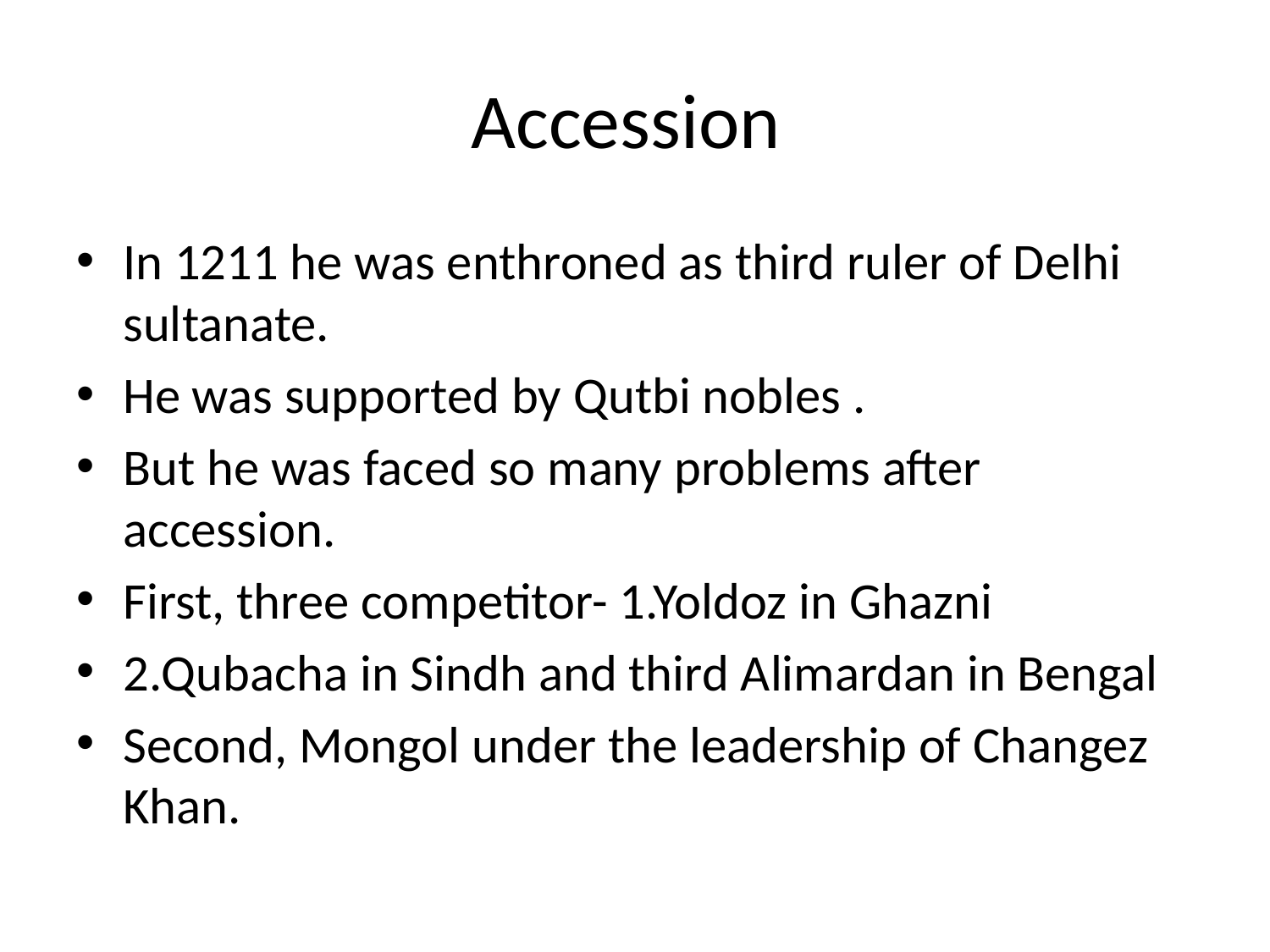

# Accession
In 1211 he was enthroned as third ruler of Delhi sultanate.
He was supported by Qutbi nobles .
But he was faced so many problems after accession.
First, three competitor- 1.Yoldoz in Ghazni
2.Qubacha in Sindh and third Alimardan in Bengal
Second, Mongol under the leadership of Changez Khan.